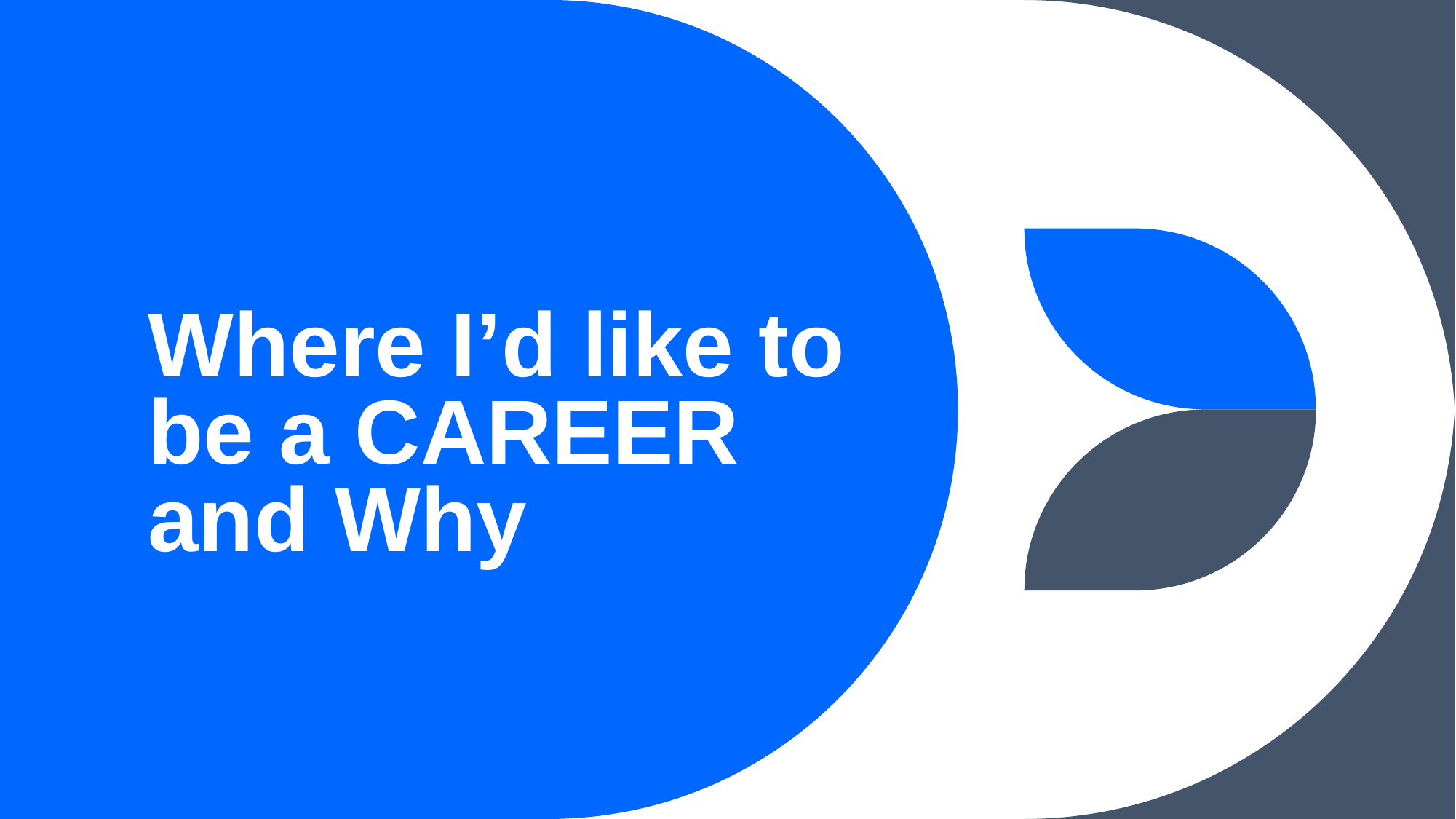

# Where I’d like to be a CAREER and Why